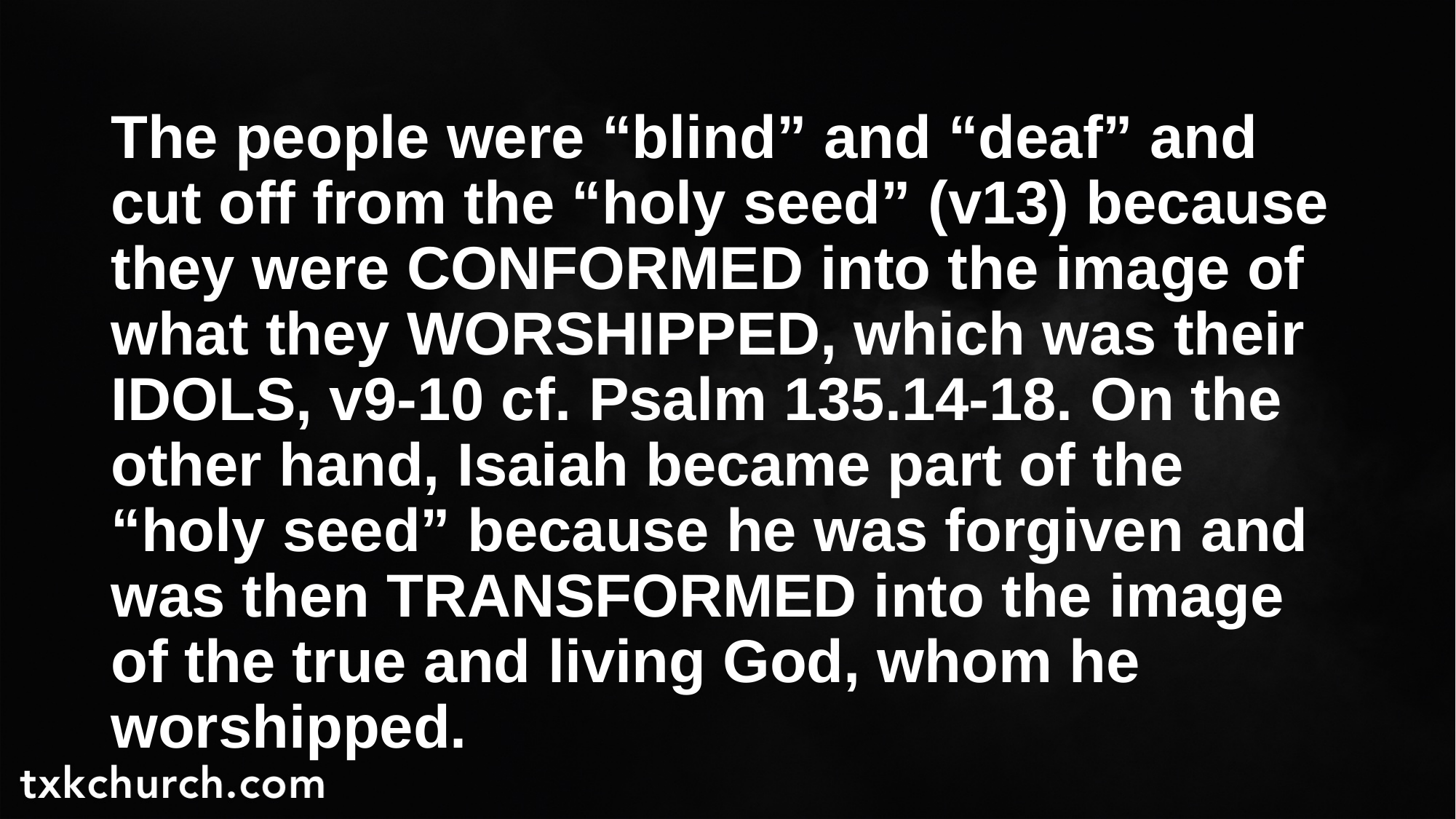

The people were “blind” and “deaf” and cut off from the “holy seed” (v13) because they were CONFORMED into the image of what they WORSHIPPED, which was their IDOLS, v9-10 cf. Psalm 135.14-18. On the other hand, Isaiah became part of the “holy seed” because he was forgiven and was then TRANSFORMED into the image of the true and living God, whom he worshipped.